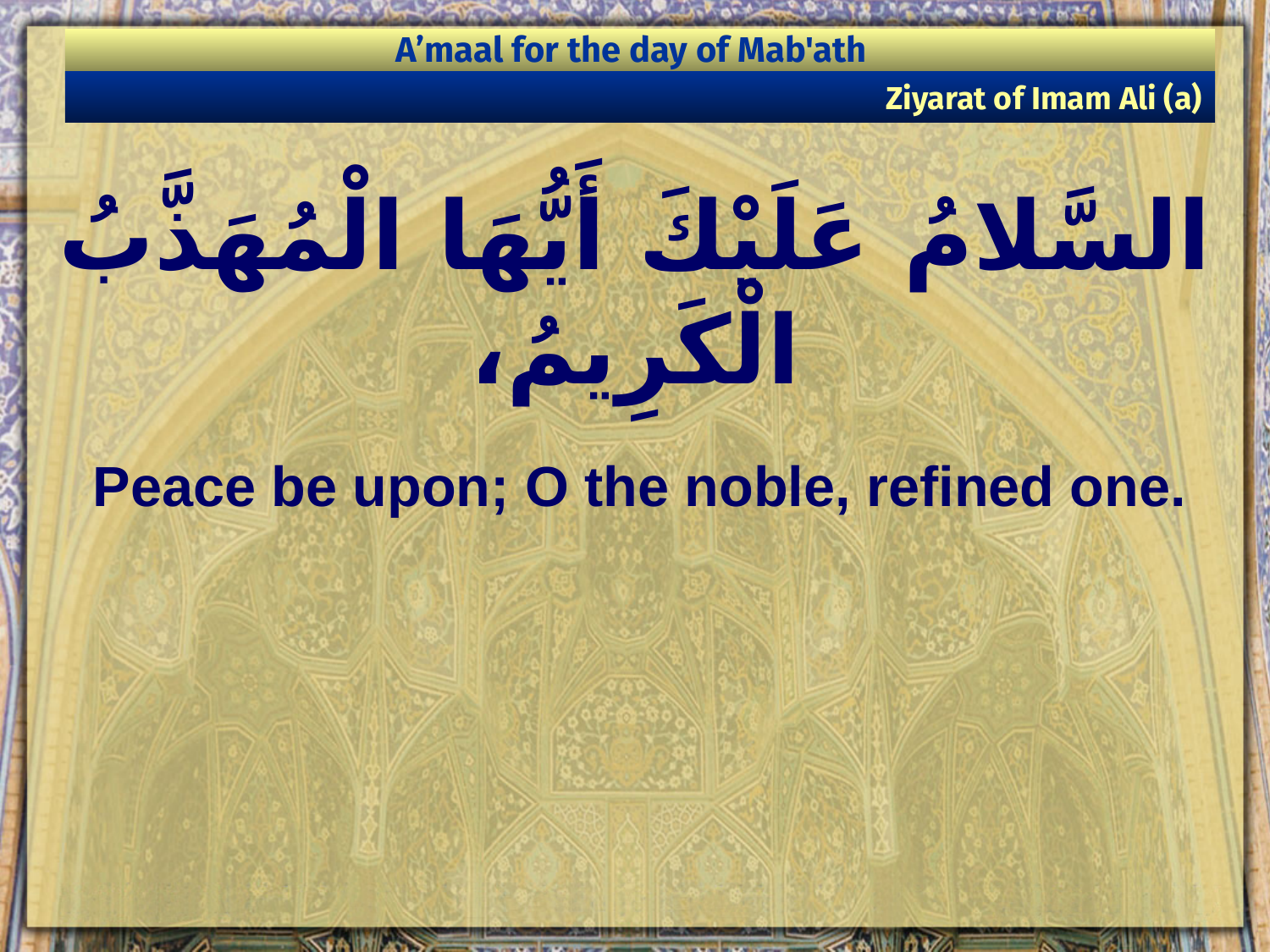

A’maal for the day of Mab'ath
Ziyarat of Imam Ali (a)
# السَّلامُ عَلَيْكَ أَيُّهَا الْمُهَذَّبُ الْكَرِيمُ،
Peace be upon; O the noble, refined one.